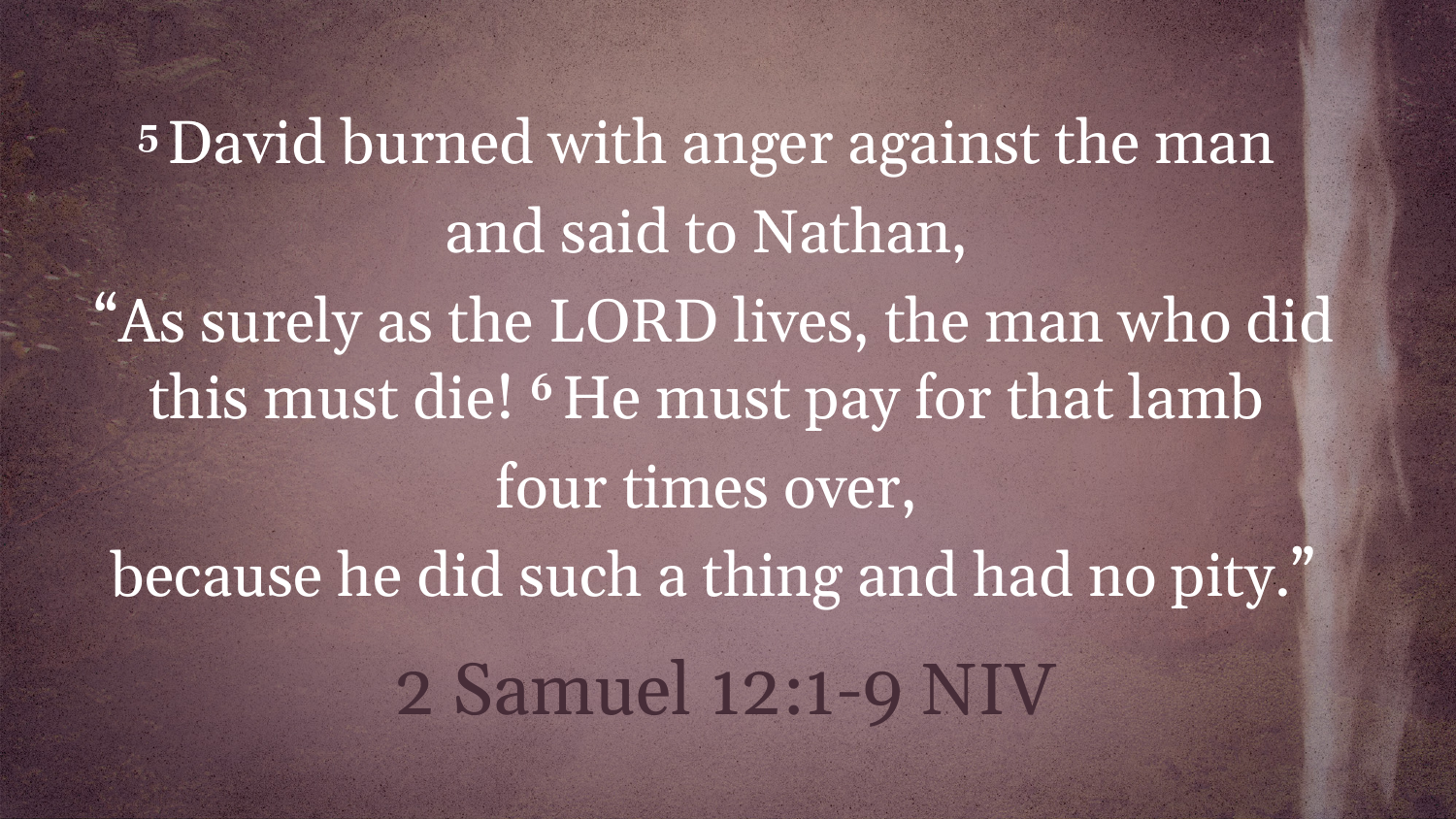

5 David burned with anger against the man
and said to Nathan,
“As surely as the Lord lives, the man who did this must die! 6 He must pay for that lamb
four times over,
because he did such a thing and had no pity.”
2 Samuel 12:1-9 NIV